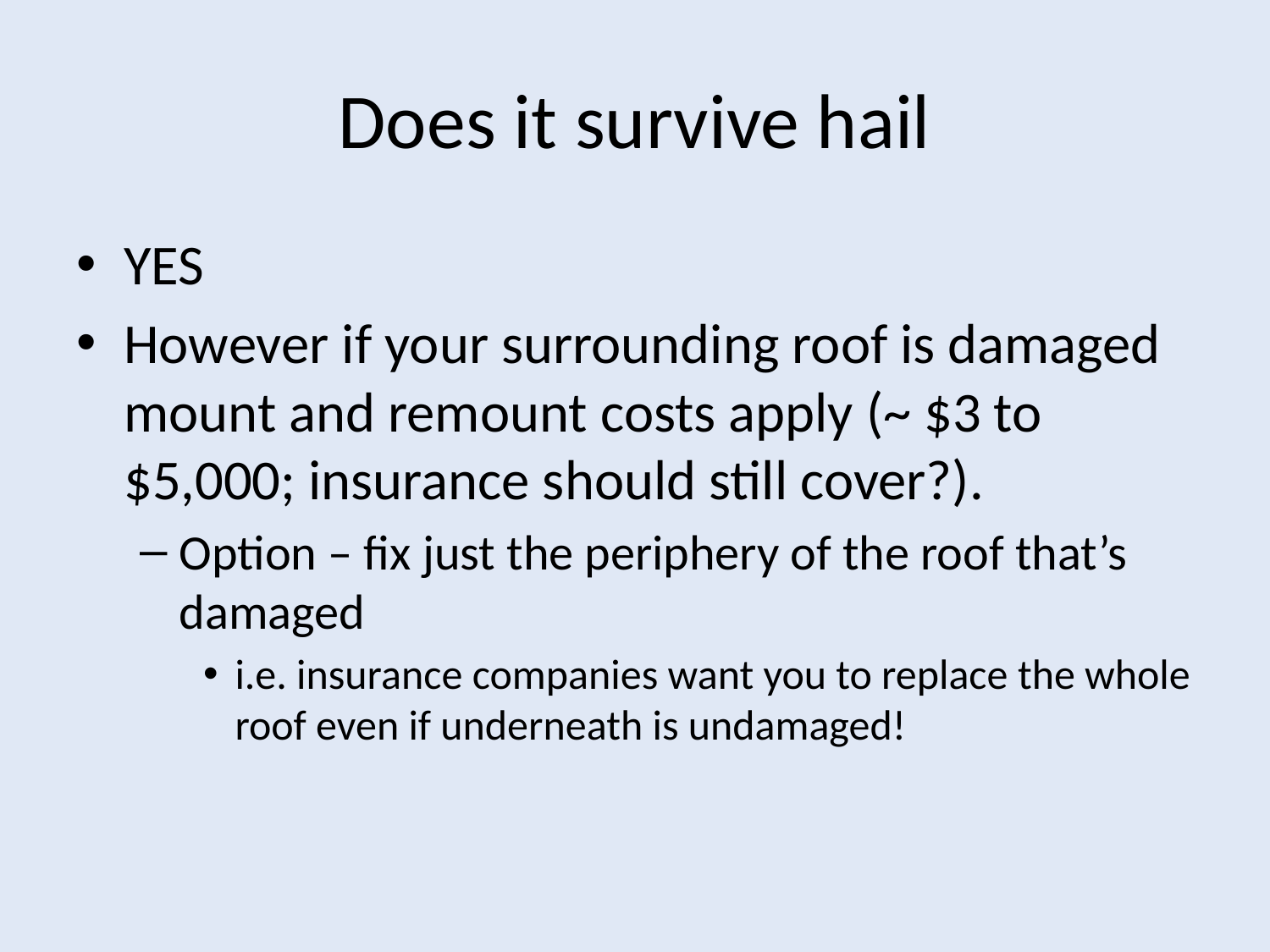

# Does it survive hail
YES
However if your surrounding roof is damaged mount and remount costs apply (~ $3 to $5,000; insurance should still cover?).
Option – fix just the periphery of the roof that’s damaged
i.e. insurance companies want you to replace the whole roof even if underneath is undamaged!